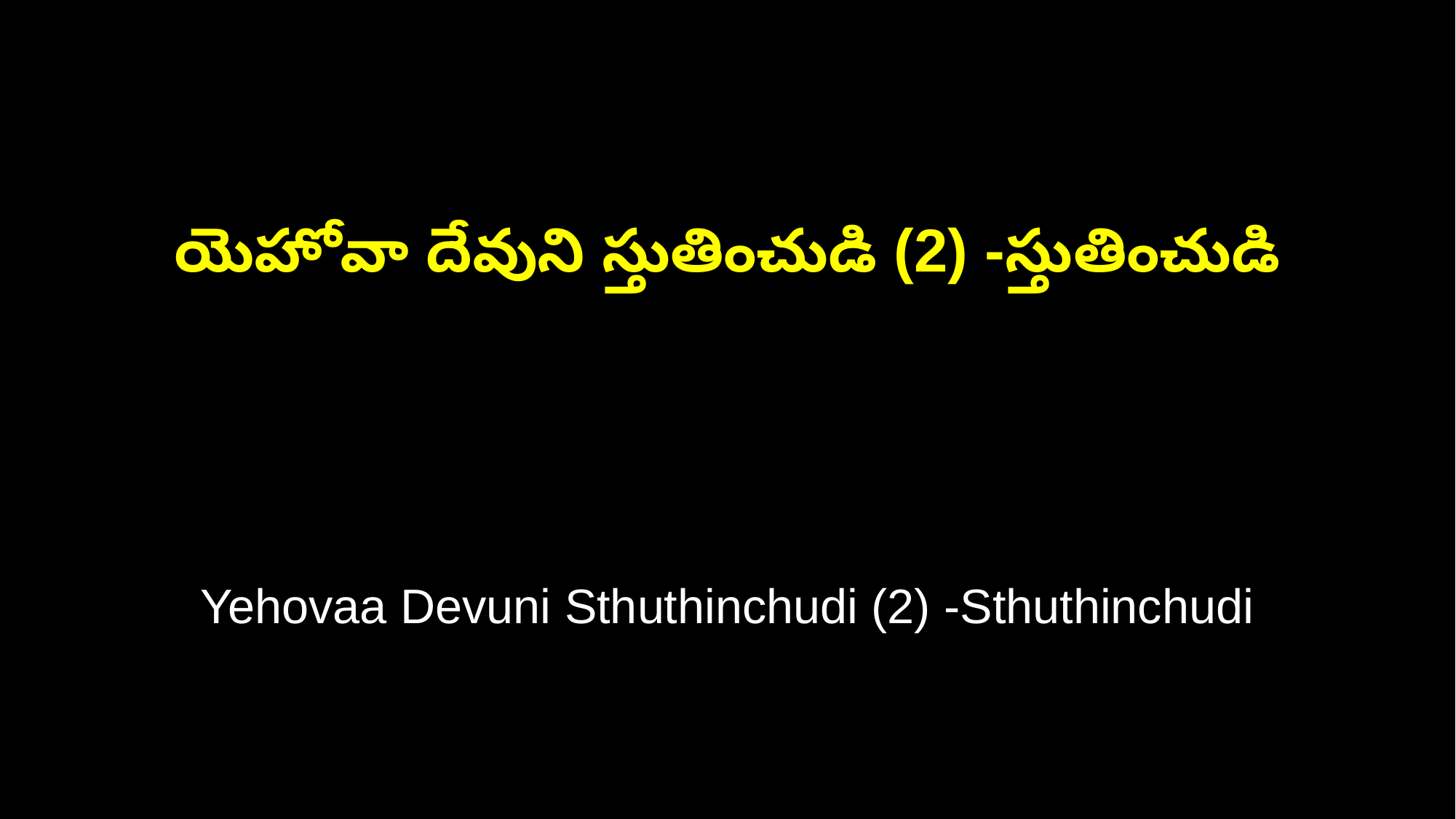

యెహోవా దేవుని స్తుతించుడి (2) -స్తుతించుడి
Yehovaa Devuni Sthuthinchudi (2) -Sthuthinchudi